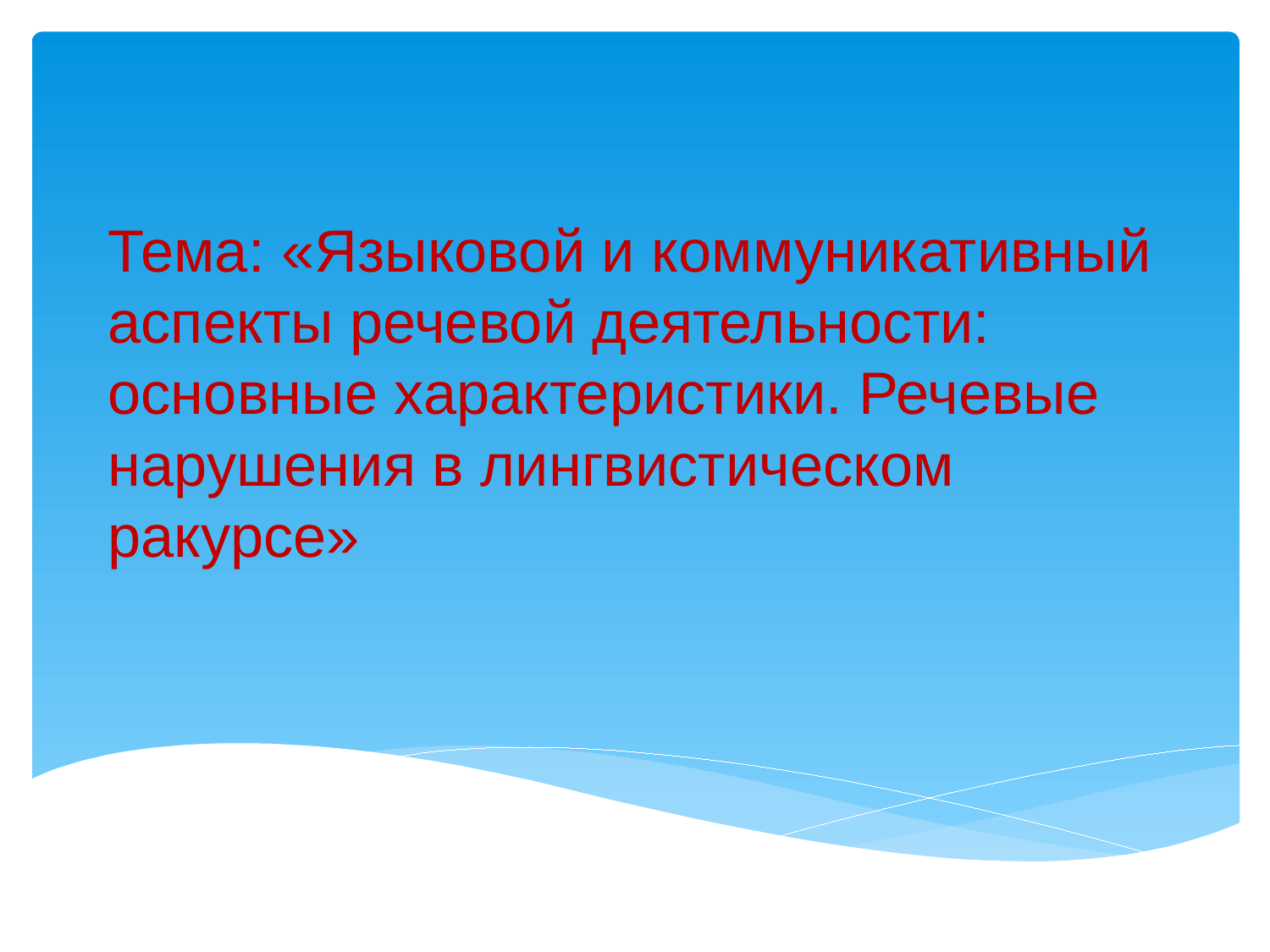

# Тема: «Языковой и коммуникативный аспекты речевой деятельности: основные характеристики. Речевые нарушения в лингвистическом ракурсе»